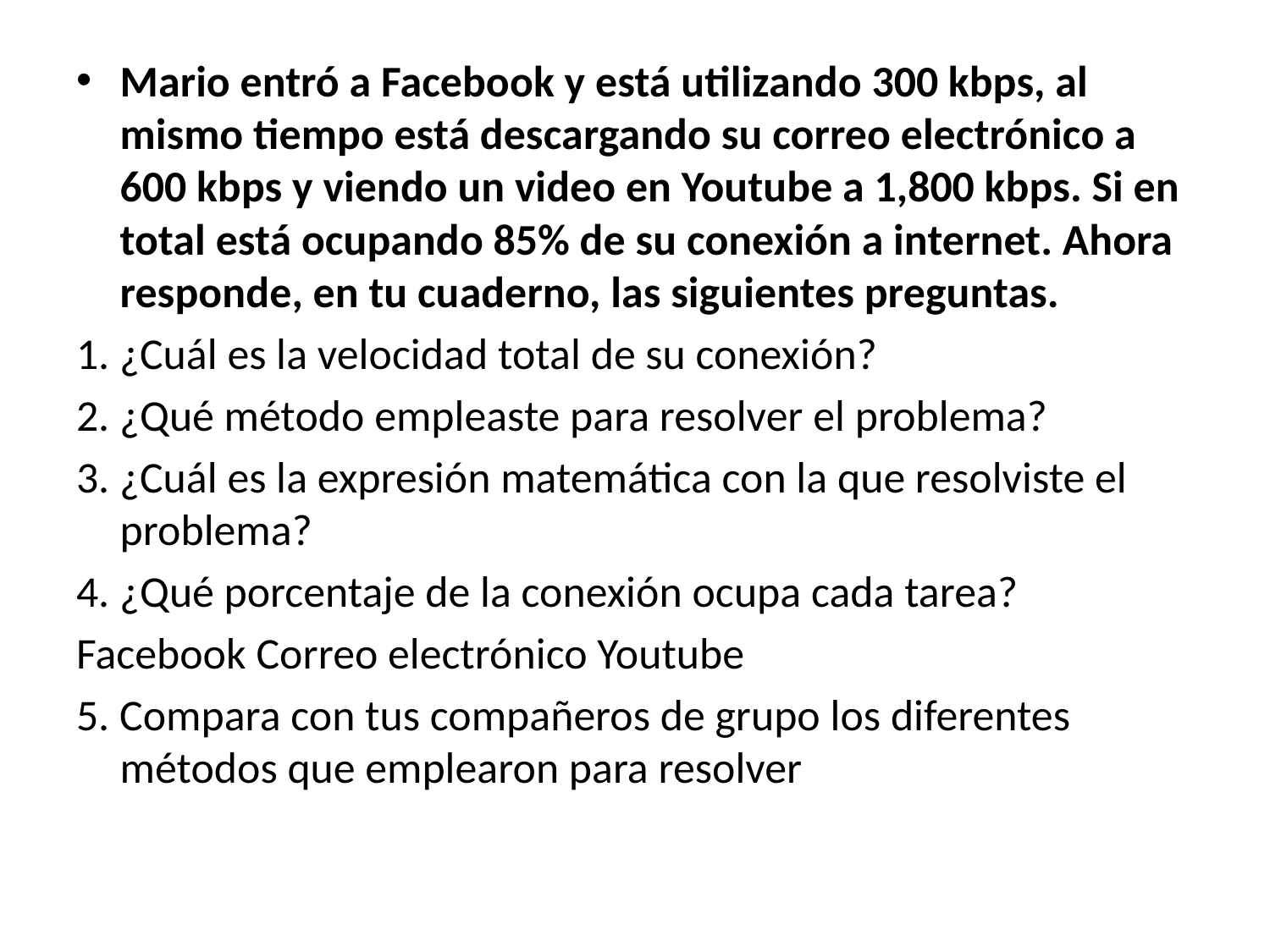

Mario entró a Facebook y está utilizando 300 kbps, al mismo tiempo está descargando su correo electrónico a 600 kbps y viendo un video en Youtube a 1,800 kbps. Si en total está ocupando 85% de su conexión a internet. Ahora responde, en tu cuaderno, las siguientes preguntas.
1. ¿Cuál es la velocidad total de su conexión?
2. ¿Qué método empleaste para resolver el problema?
3. ¿Cuál es la expresión matemática con la que resolviste el problema?
4. ¿Qué porcentaje de la conexión ocupa cada tarea?
Facebook Correo electrónico Youtube
5. Compara con tus compañeros de grupo los diferentes métodos que emplearon para resolver